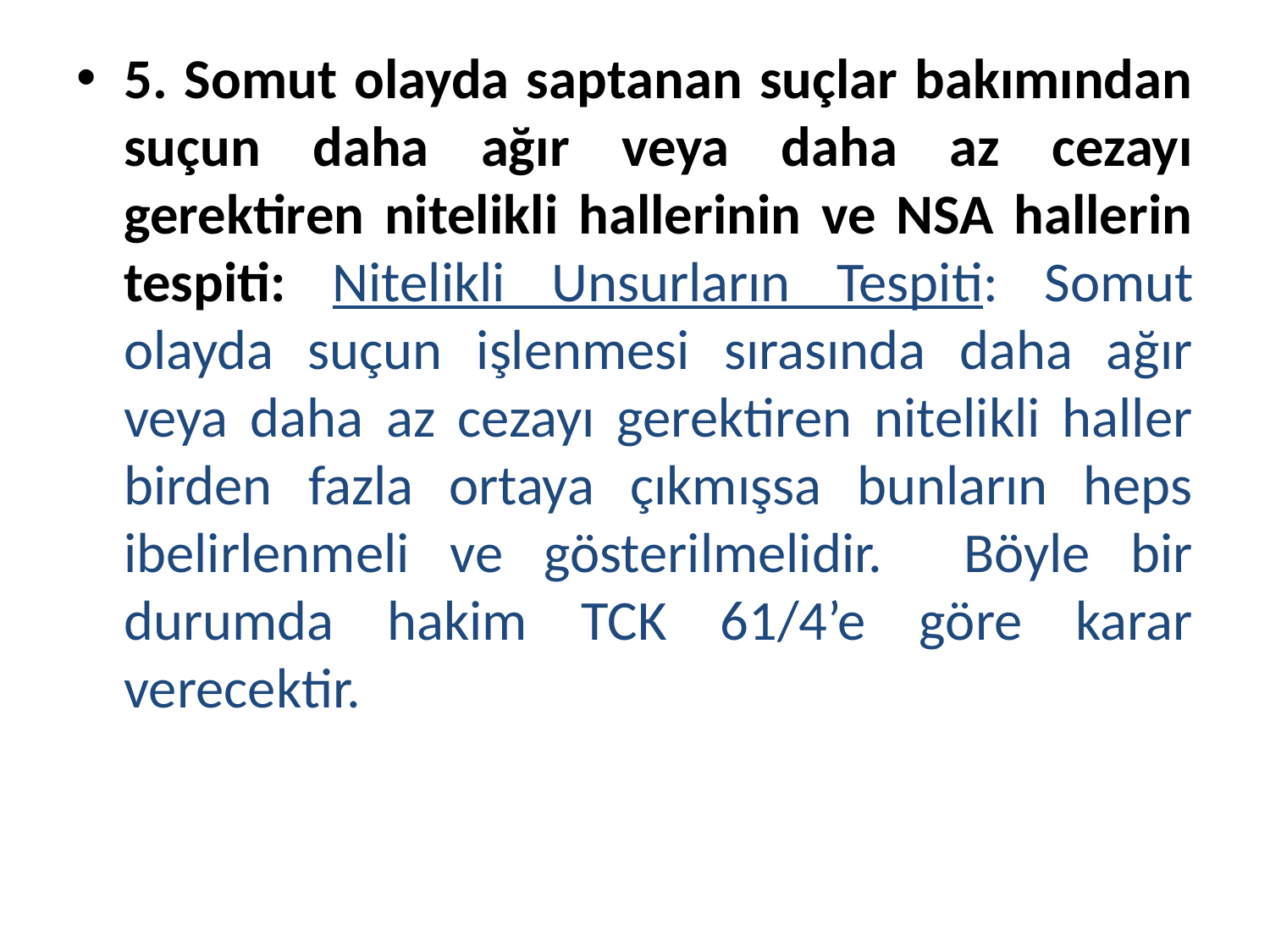

5. Somut olayda saptanan suçlar bakımından suçun daha ağır veya daha az cezayı gerektiren nitelikli hallerinin ve NSA hallerin tespiti: Nitelikli Unsurların Tespiti: Somut olayda suçun işlenmesi sırasında daha ağır veya daha az cezayı gerektiren nitelikli haller birden fazla ortaya çıkmışsa bunların heps ibelirlenmeli ve gösterilmelidir.  Böyle bir durumda hakim TCK 61/4’e göre karar verecektir.